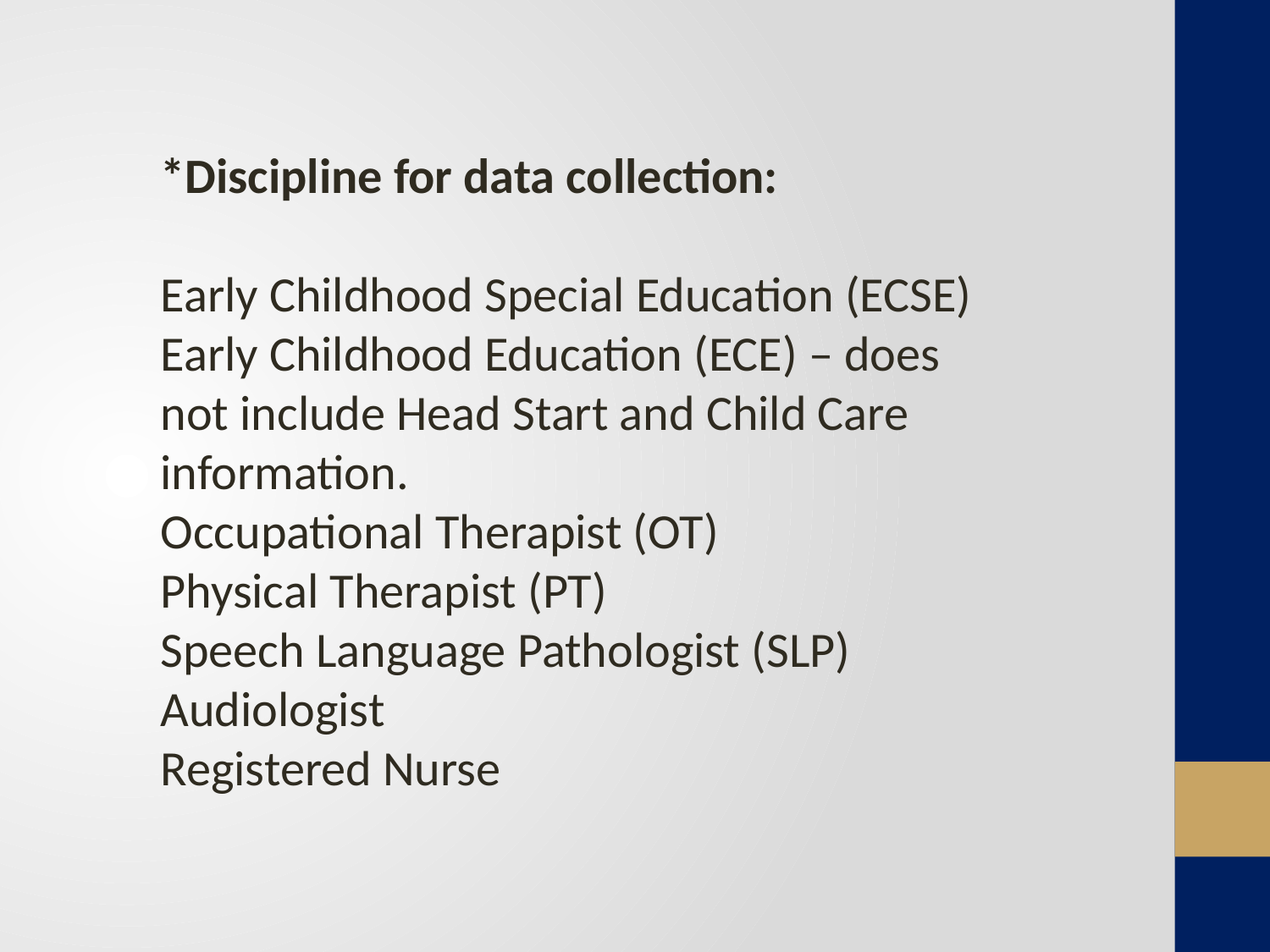

*Discipline for data collection:
Early Childhood Special Education (ECSE)
Early Childhood Education (ECE) – does not include Head Start and Child Care information.
Occupational Therapist (OT)
Physical Therapist (PT)
Speech Language Pathologist (SLP)
Audiologist
Registered Nurse